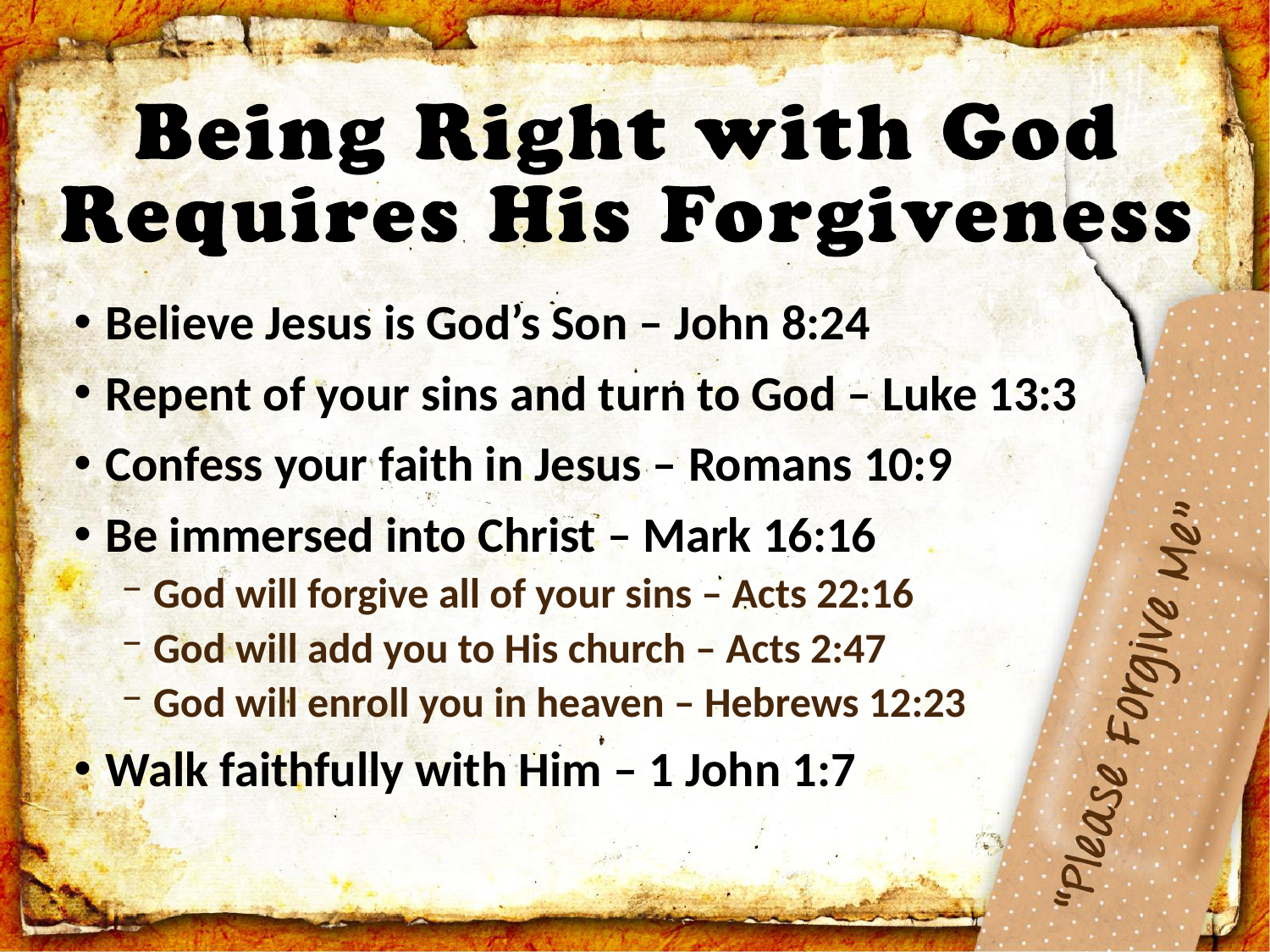

Believe Jesus is God’s Son – John 8:24
Repent of your sins and turn to God – Luke 13:3
Confess your faith in Jesus – Romans 10:9
Be immersed into Christ – Mark 16:16
God will forgive all of your sins – Acts 22:16
God will add you to His church – Acts 2:47
God will enroll you in heaven – Hebrews 12:23
Walk faithfully with Him – 1 John 1:7